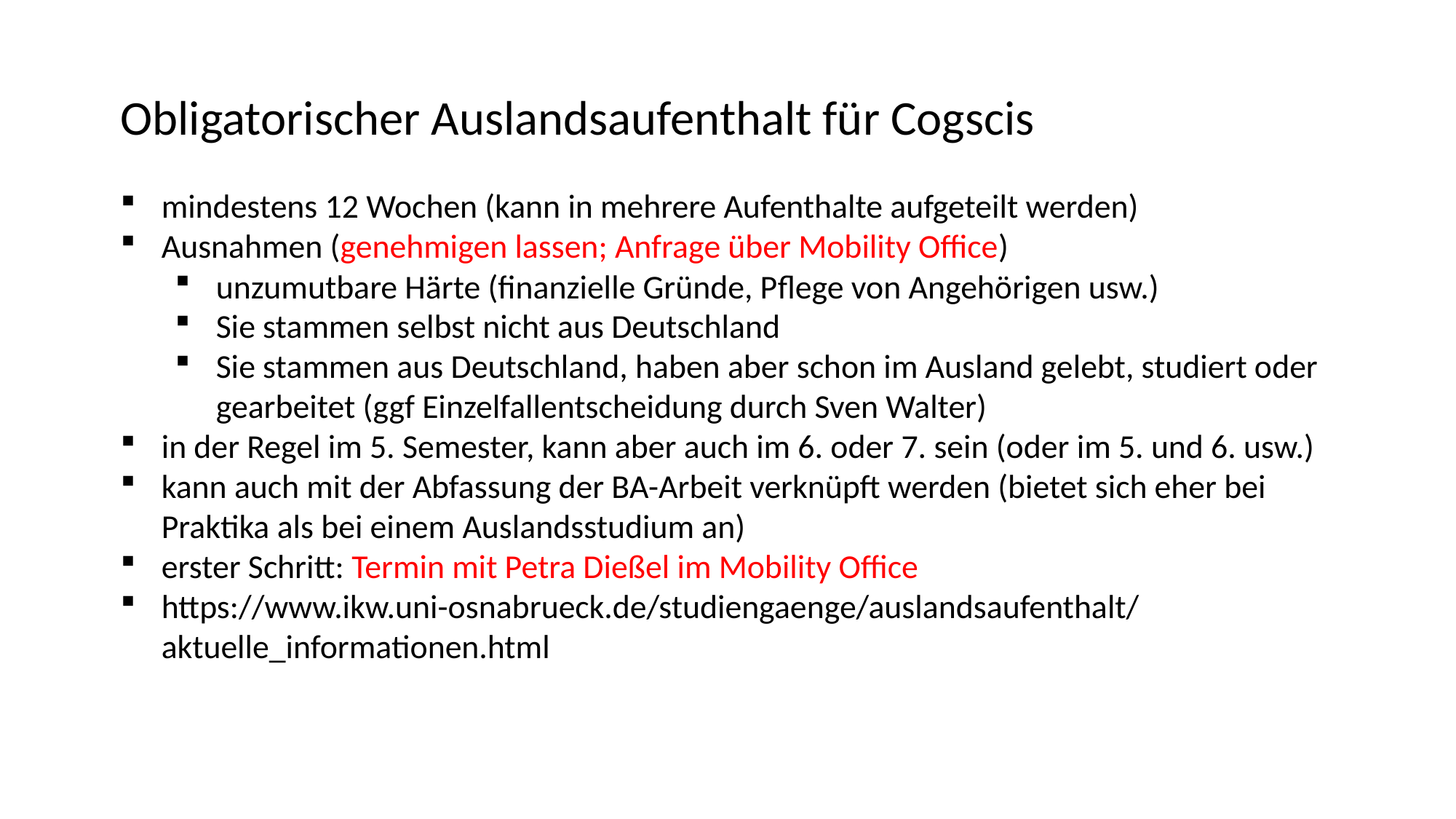

Obligatorischer Auslandsaufenthalt für Cogscis

mindestens 12 Wochen (kann in mehrere Aufenthalte aufgeteilt werden)
Ausnahmen (genehmigen lassen; Anfrage über Mobility Office)
unzumutbare Härte (finanzielle Gründe, Pflege von Angehörigen usw.)
Sie stammen selbst nicht aus Deutschland
Sie stammen aus Deutschland, haben aber schon im Ausland gelebt, studiert oder gearbeitet (ggf Einzelfallentscheidung durch Sven Walter)
in der Regel im 5. Semester, kann aber auch im 6. oder 7. sein (oder im 5. und 6. usw.)
kann auch mit der Abfassung der BA-Arbeit verknüpft werden (bietet sich eher bei Praktika als bei einem Auslandsstudium an)
erster Schritt: Termin mit Petra Dießel im Mobility Office
https://www.ikw.uni-osnabrueck.de/studiengaenge/auslandsaufenthalt/aktuelle_informationen.html